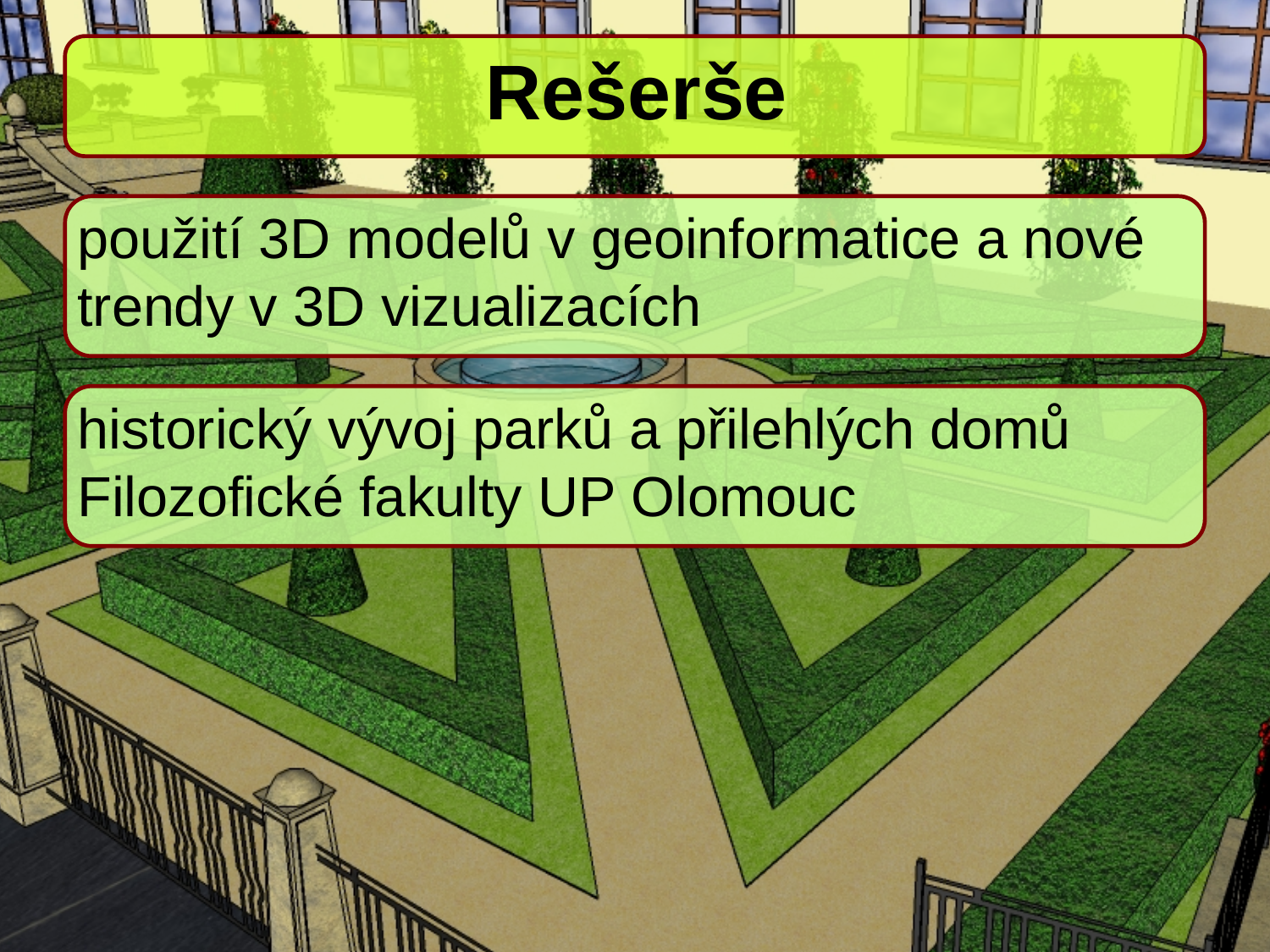

# Rešerše

použití 3D modelů v geoinformatice a nové trendy v 3D vizualizacích

historický vývoj parků a přilehlých domů Filozofické fakulty UP Olomouc